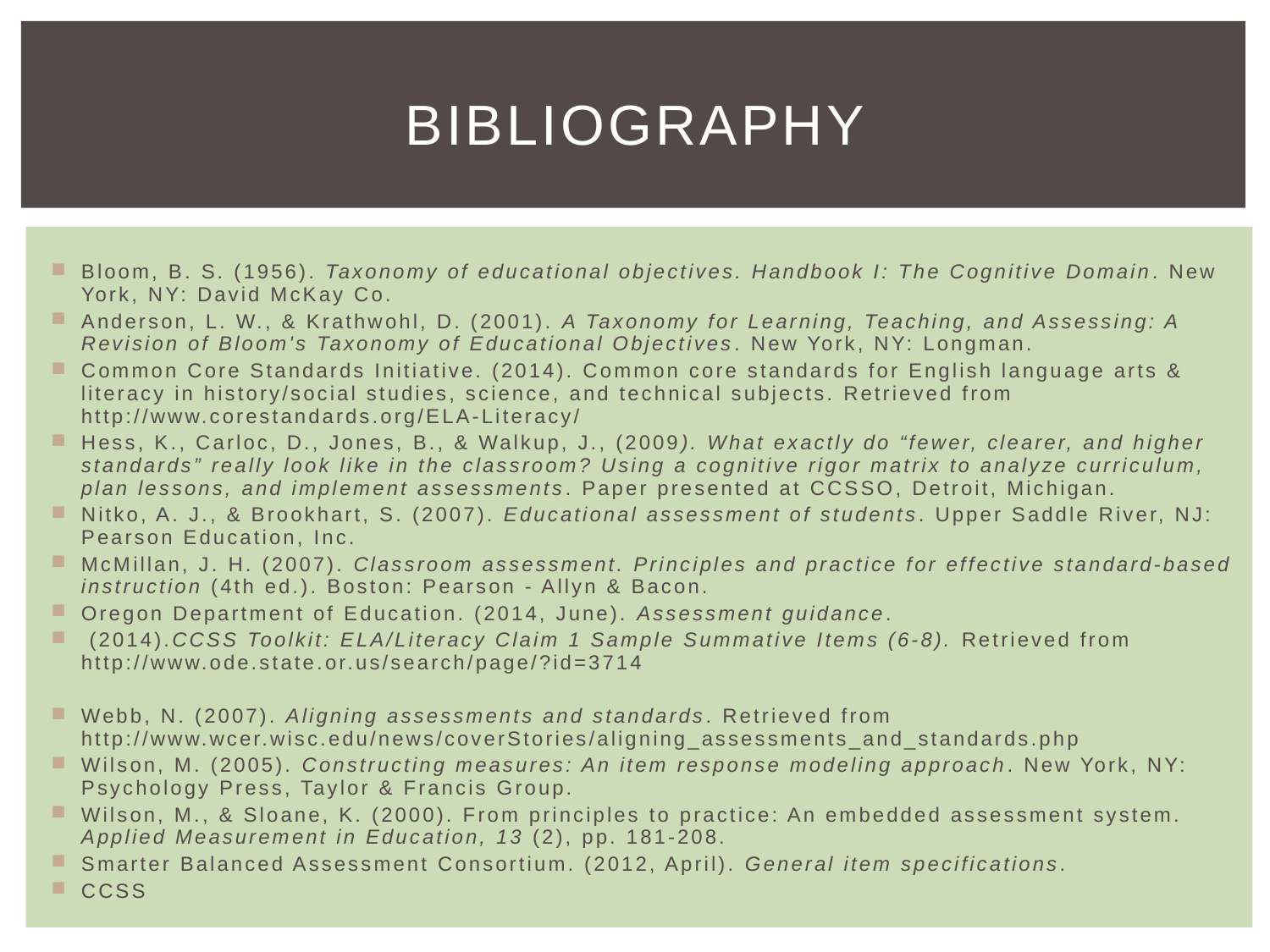

# Bibliography

Bloom, B. S. (1956). Taxonomy of educational objectives. Handbook I: The Cognitive Domain. New York, NY: David McKay Co.
Anderson, L. W., & Krathwohl, D. (2001). A Taxonomy for Learning, Teaching, and Assessing: A Revision of Bloom's Taxonomy of Educational Objectives. New York, NY: Longman.
Common Core Standards Initiative. (2014). Common core standards for English language arts & literacy in history/social studies, science, and technical subjects. Retrieved from http://www.corestandards.org/ELA-Literacy/
Hess, K., Carloc, D., Jones, B., & Walkup, J., (2009). What exactly do “fewer, clearer, and higher standards” really look like in the classroom? Using a cognitive rigor matrix to analyze curriculum, plan lessons, and implement assessments. Paper presented at CCSSO, Detroit, Michigan.
Nitko, A. J., & Brookhart, S. (2007). Educational assessment of students. Upper Saddle River, NJ: Pearson Education, Inc.
McMillan, J. H. (2007). Classroom assessment. Principles and practice for effective standard-based instruction (4th ed.). Boston: Pearson - Allyn & Bacon.
Oregon Department of Education. (2014, June). Assessment guidance.
 (2014).CCSS Toolkit: ELA/Literacy Claim 1 Sample Summative Items (6-8). Retrieved from http://www.ode.state.or.us/search/page/?id=3714

Webb, N. (2007). Aligning assessments and standards. Retrieved from http://www.wcer.wisc.edu/news/coverStories/aligning_assessments_and_standards.php
Wilson, M. (2005). Constructing measures: An item response modeling approach. New York, NY: Psychology Press, Taylor & Francis Group.
Wilson, M., & Sloane, K. (2000). From principles to practice: An embedded assessment system. Applied Measurement in Education, 13 (2), pp. 181-208.
Smarter Balanced Assessment Consortium. (2012, April). General item specifications.
CCSS